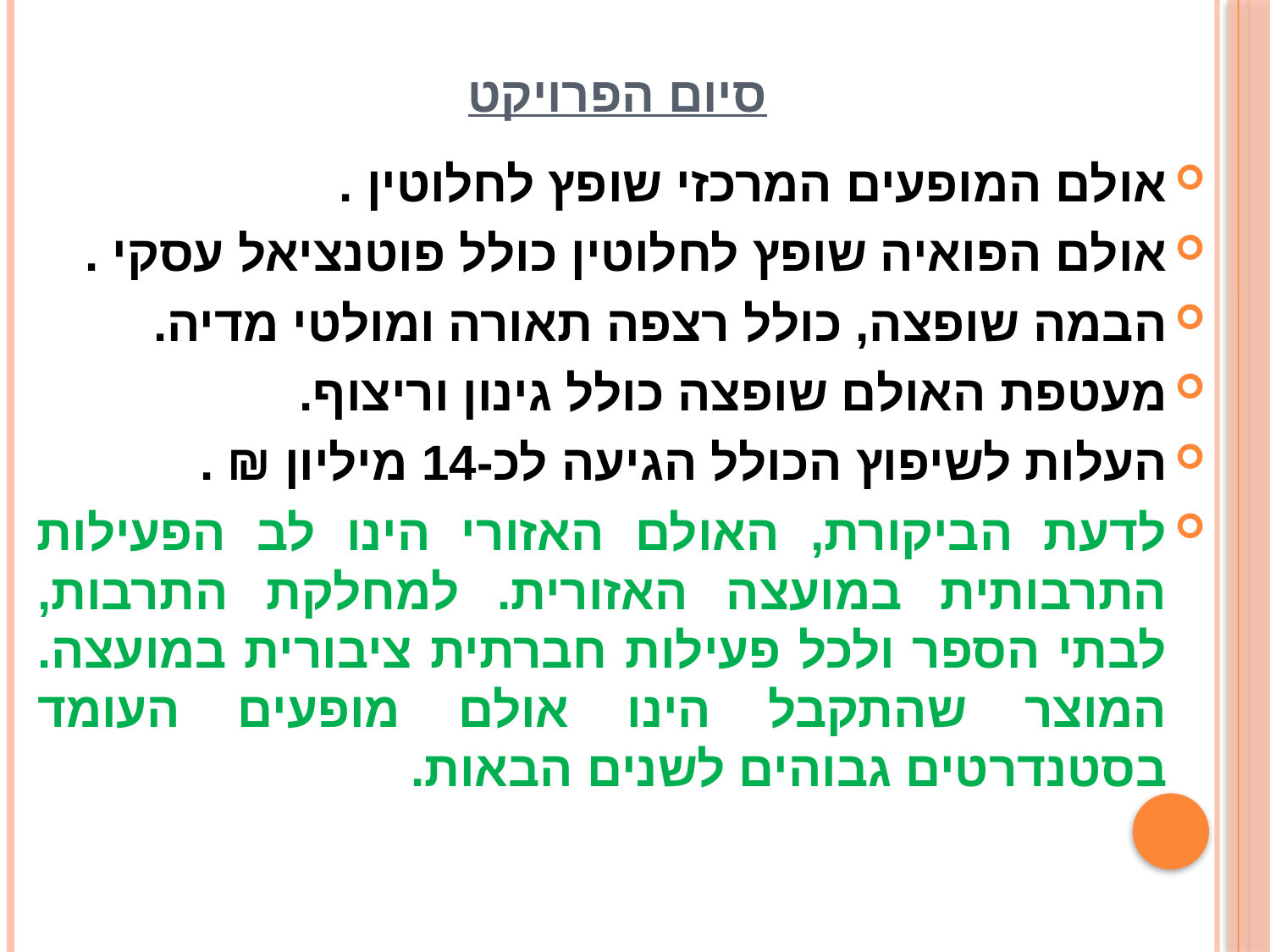

# סיום הפרויקט
אולם המופעים המרכזי שופץ לחלוטין .
אולם הפואיה שופץ לחלוטין כולל פוטנציאל עסקי .
הבמה שופצה, כולל רצפה תאורה ומולטי מדיה.
מעטפת האולם שופצה כולל גינון וריצוף.
העלות לשיפוץ הכולל הגיעה לכ-14 מיליון ₪ .
לדעת הביקורת, האולם האזורי הינו לב הפעילות התרבותית במועצה האזורית. למחלקת התרבות, לבתי הספר ולכל פעילות חברתית ציבורית במועצה. המוצר שהתקבל הינו אולם מופעים העומד בסטנדרטים גבוהים לשנים הבאות.